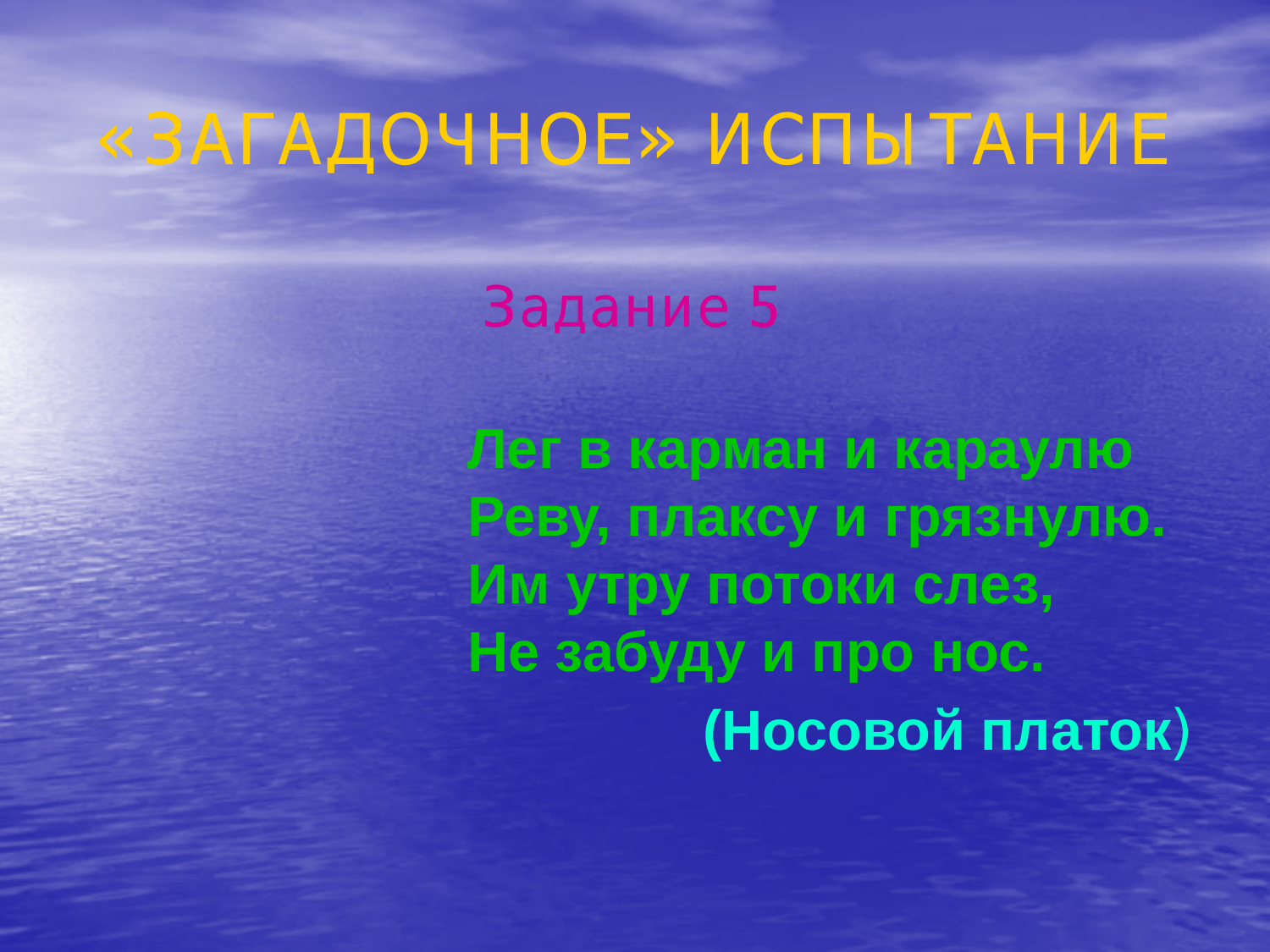

# «ЗАГАДОЧНОЕ» ИСПЫТАНИЕ
Задание 5
Лег в карман и караулю
Реву, плаксу и грязнулю.
Им утру потоки слез,
Не забуду и про нос.
(Носовой платок)